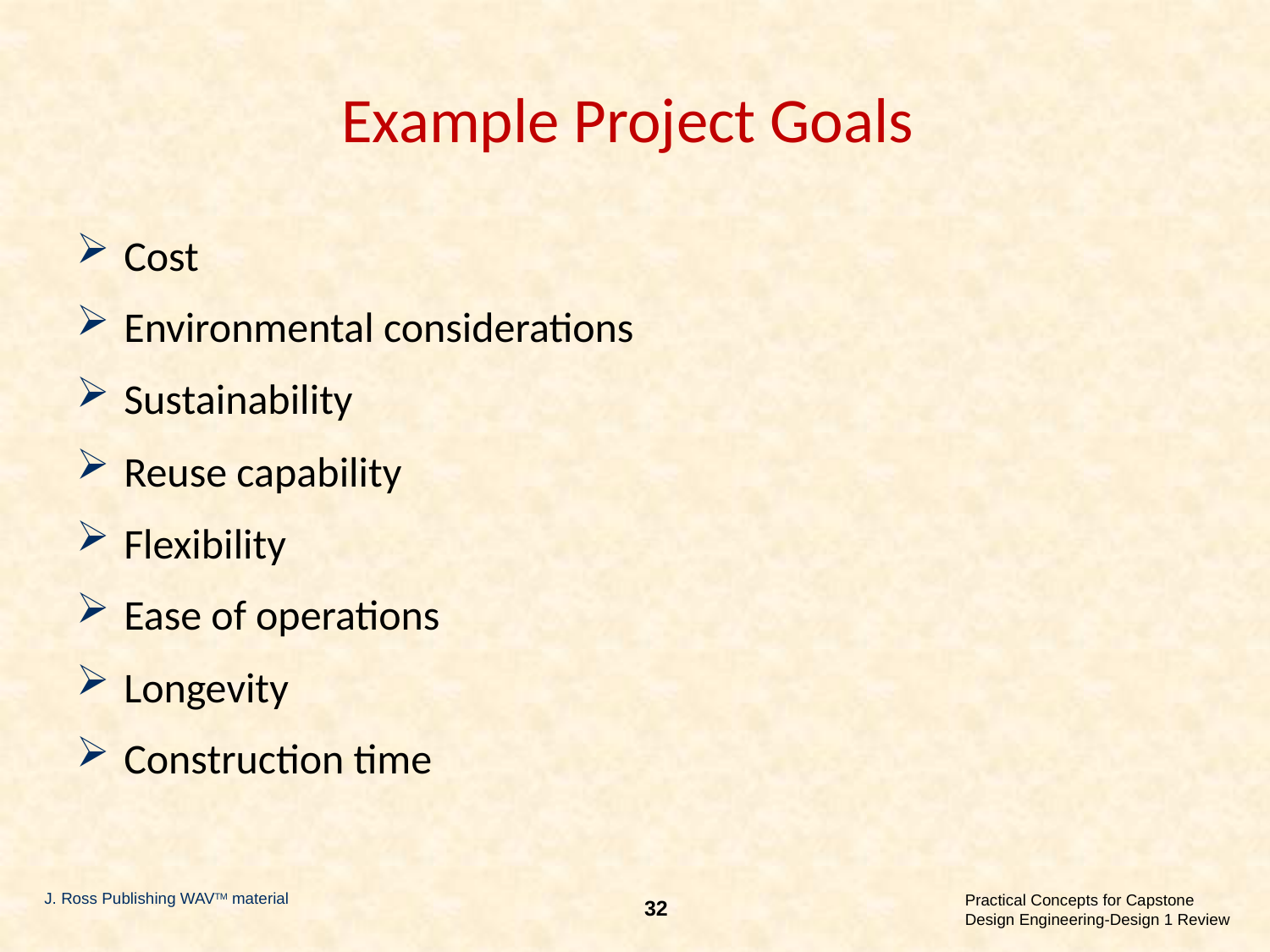

# Example Project Goals
Cost
Environmental considerations
Sustainability
Reuse capability
Flexibility
Ease of operations
Longevity
Construction time
J. Ross Publishing WAVTM material
32